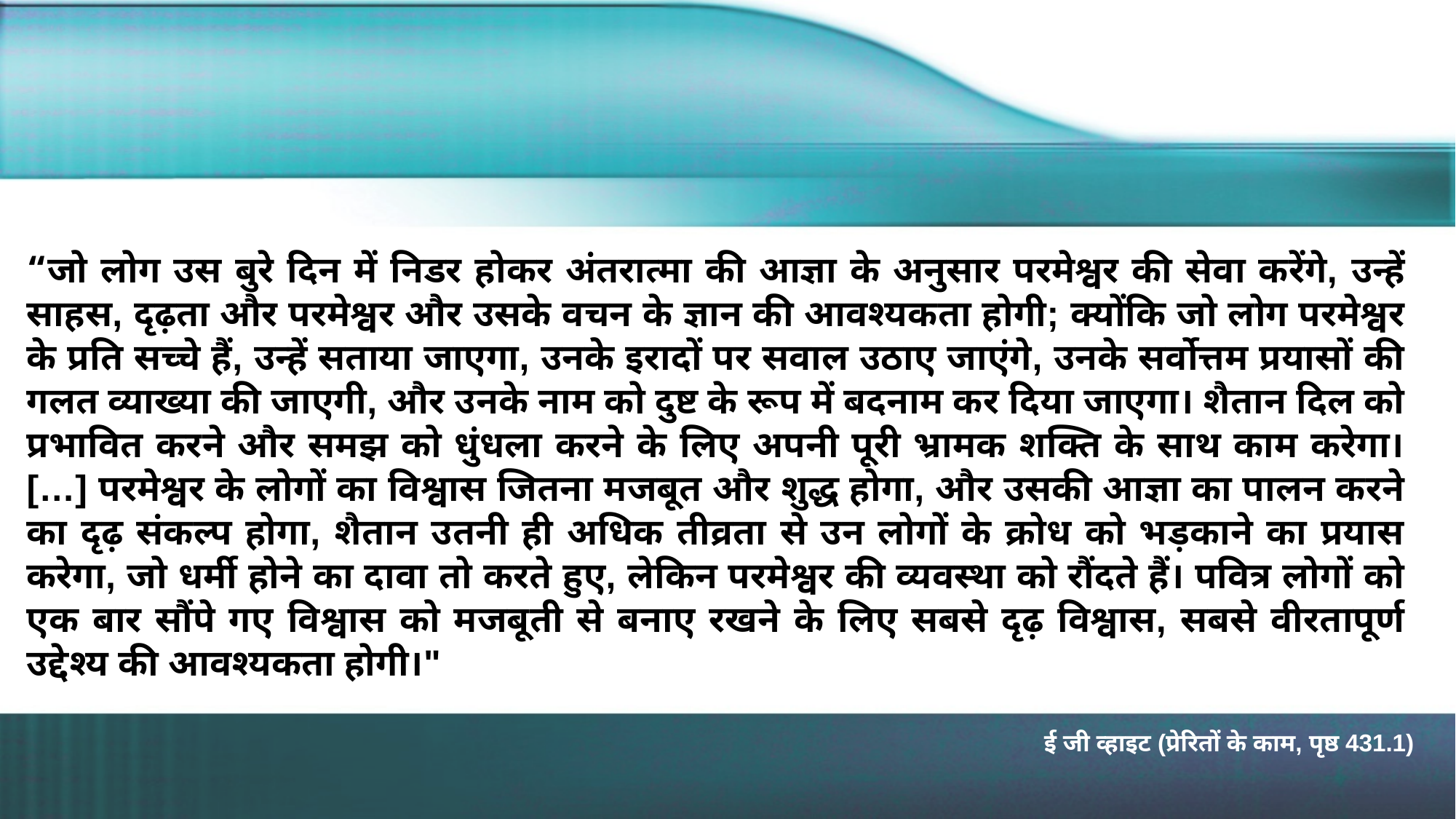

“जो लोग उस बुरे दिन में निडर होकर अंतरात्मा की आज्ञा के अनुसार परमेश्वर की सेवा करेंगे, उन्हें साहस, दृढ़ता और परमेश्वर और उसके वचन के ज्ञान की आवश्यकता होगी; क्योंकि जो लोग परमेश्वर के प्रति सच्चे हैं, उन्हें सताया जाएगा, उनके इरादों पर सवाल उठाए जाएंगे, उनके सर्वोत्तम प्रयासों की गलत व्याख्या की जाएगी, और उनके नाम को दुष्ट के रूप में बदनाम कर दिया जाएगा। शैतान दिल को प्रभावित करने और समझ को धुंधला करने के लिए अपनी पूरी भ्रामक शक्ति के साथ काम करेगा। […] परमेश्वर के लोगों का विश्वास जितना मजबूत और शुद्ध होगा, और उसकी आज्ञा का पालन करने का दृढ़ संकल्प होगा, शैतान उतनी ही अधिक तीव्रता से उन लोगों के क्रोध को भड़काने का प्रयास करेगा, जो धर्मी होने का दावा तो करते हुए, लेकिन परमेश्वर की व्यवस्था को रौंदते हैं। पवित्र लोगों को एक बार सौंपे गए विश्वास को मजबूती से बनाए रखने के लिए सबसे दृढ़ विश्वास, सबसे वीरतापूर्ण उद्देश्य की आवश्यकता होगी।"
ई जी व्हाइट (प्रेरितों के काम, पृष्ठ 431.1)